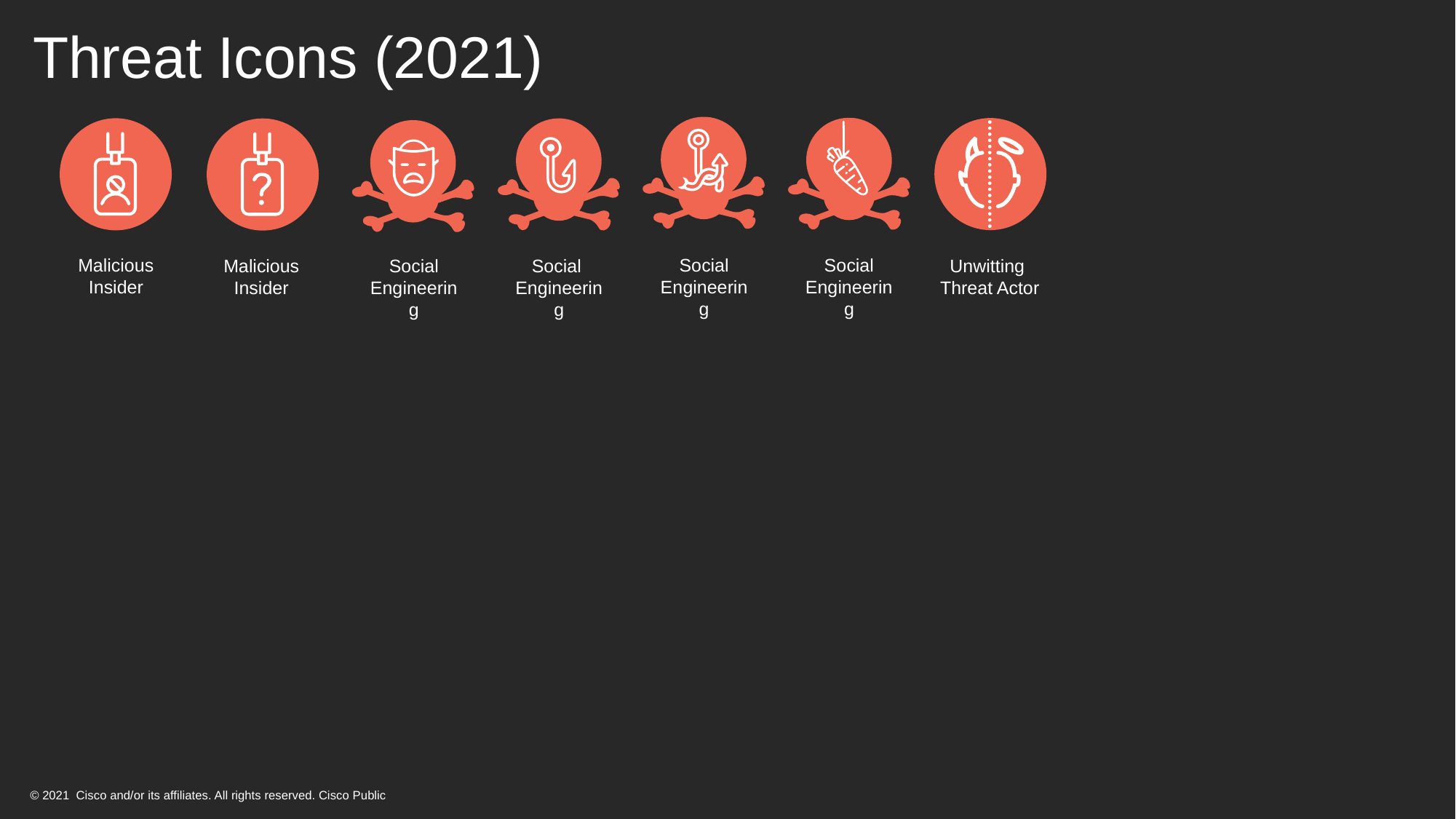

# Threat Icons (2021)

Social
Engineering

Social
Engineering

Unwitting
Threat Actor

Malicious
Insider

Social
Engineering

Malicious
Insider

Social
Engineering